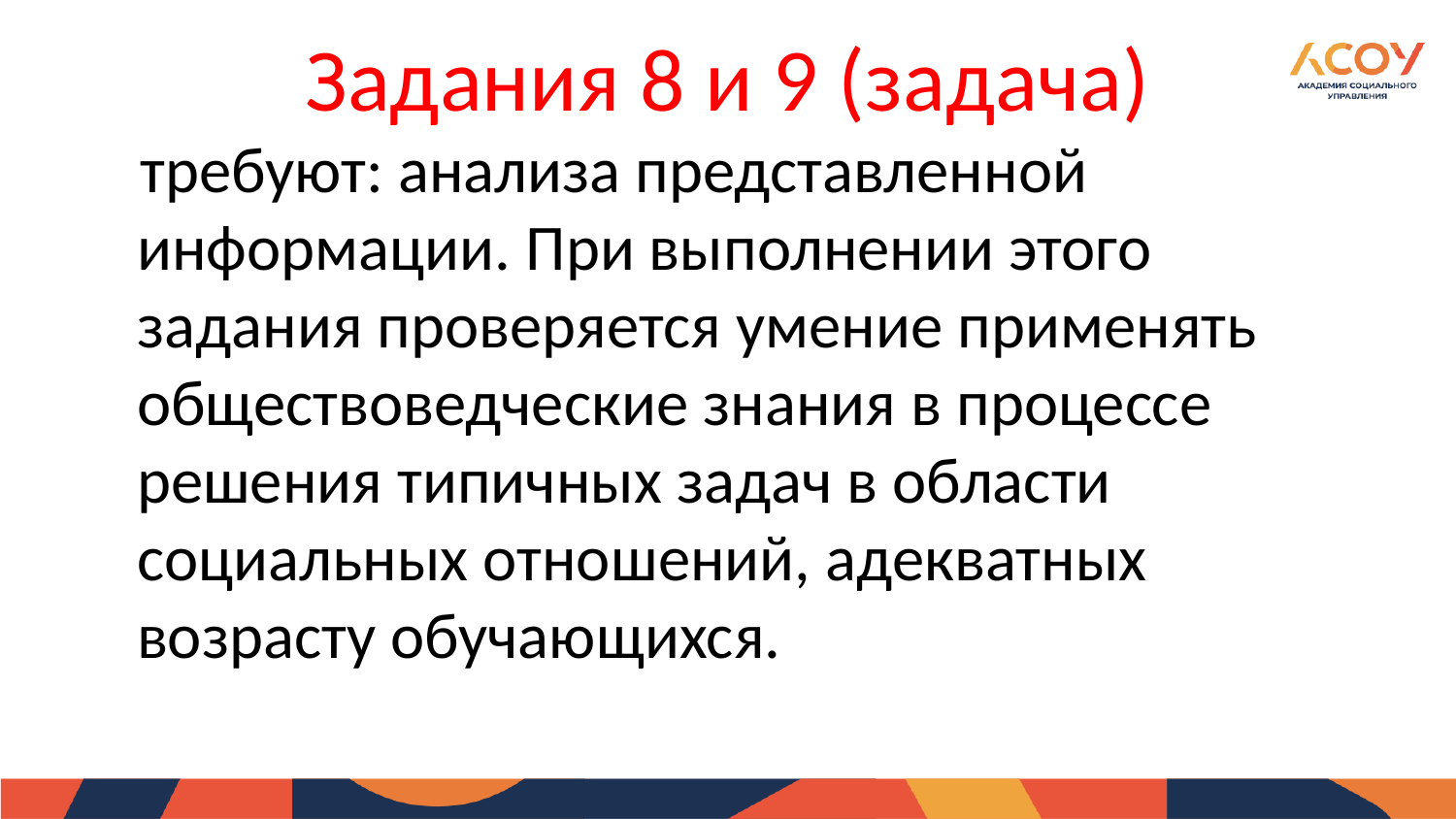

# Задания 8 и 9 (задача)
    требуют: анализа представленной информации. При выполнении этого задания проверяется умение применять обществоведческие знания в процессе решения типичных задач в области социальных отношений, адекватных возрасту обучающихся.